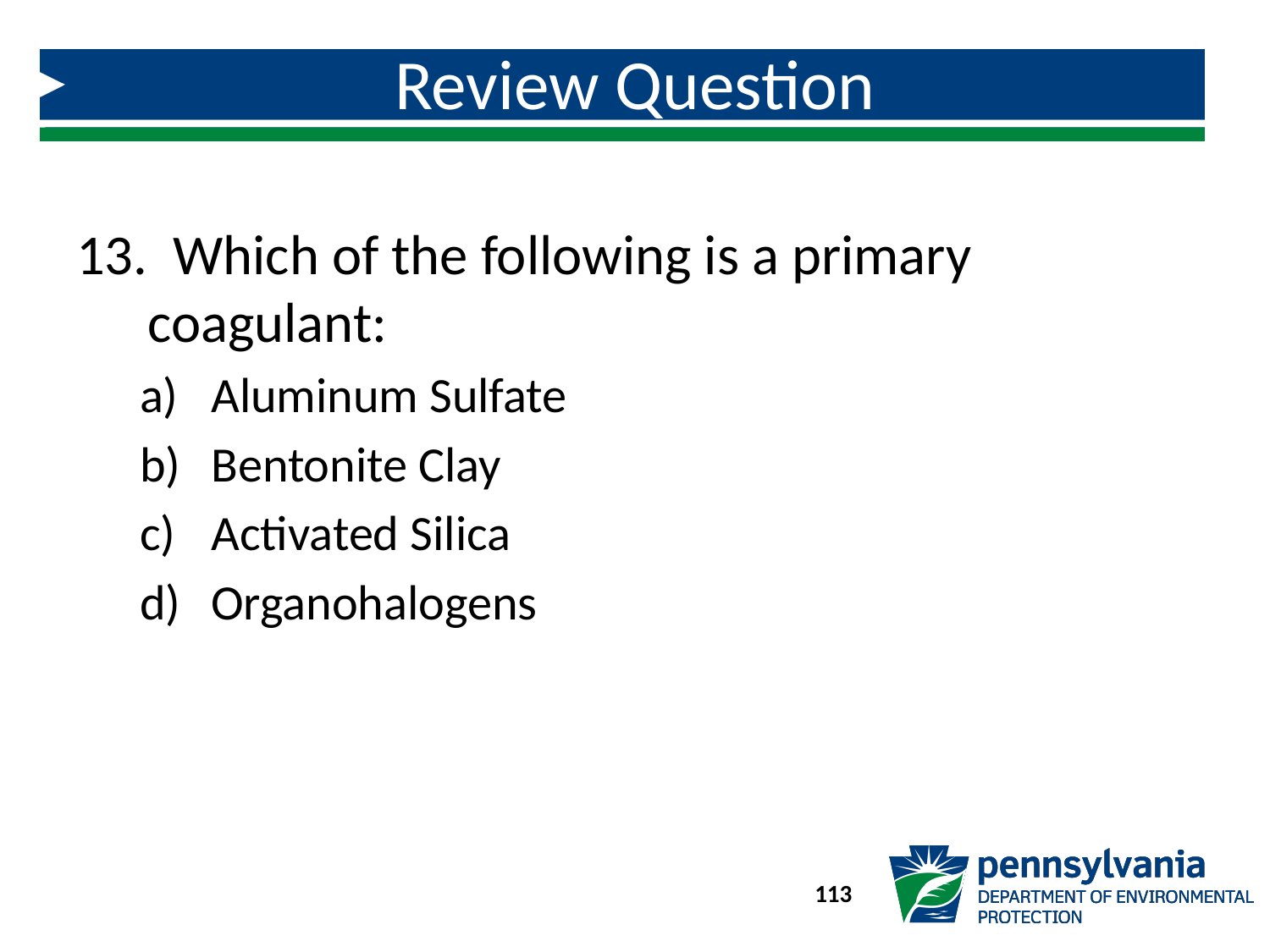

# Review Question
  Which of the following is a primary coagulant:
Aluminum Sulfate
Bentonite Clay
Activated Silica
Organohalogens

113